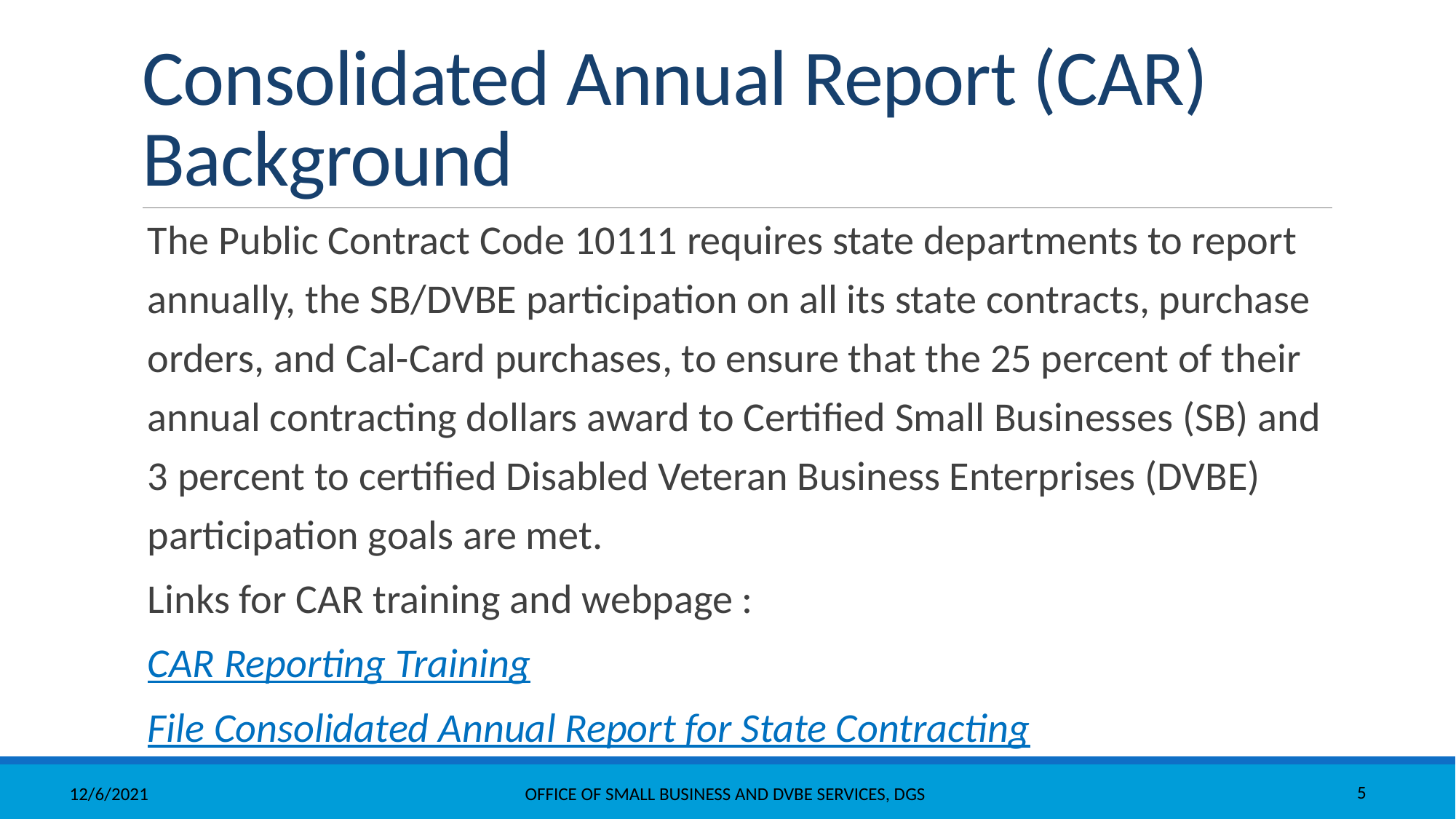

# Consolidated Annual Report (CAR) Background
The Public Contract Code 10111 requires state departments to report annually, the SB/DVBE participation on all its state contracts, purchase orders, and Cal-Card purchases, to ensure that the 25 percent of their annual contracting dollars award to Certified Small Businesses (SB) and 3 percent to certified Disabled Veteran Business Enterprises (DVBE) participation goals are met.
Links for CAR training and webpage :
CAR Reporting Training
File Consolidated Annual Report for State Contracting

12/6/2021
Office Of Small Business And DVBE Services, DGS
5